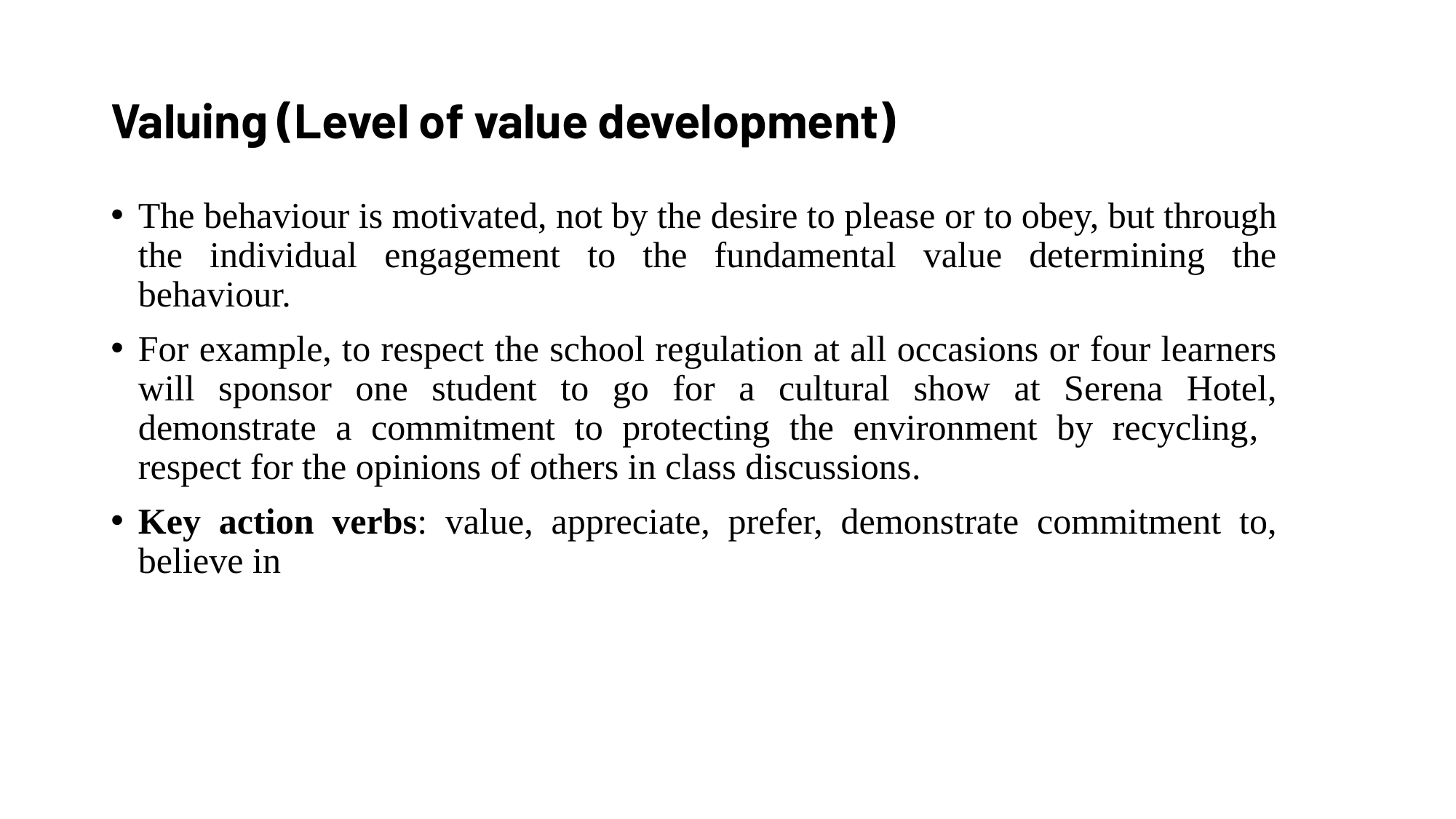

# Valuing (Level of value development)
The behaviour is motivated, not by the desire to please or to obey, but through the individual engagement to the fundamental value determining the behaviour.
For example, to respect the school regulation at all occasions or four learners will sponsor one student to go for a cultural show at Serena Hotel, demonstrate a commitment to protecting the environment by recycling,  respect for the opinions of others in class discussions.
Key action verbs: value, appreciate, prefer, demonstrate commitment to, believe in